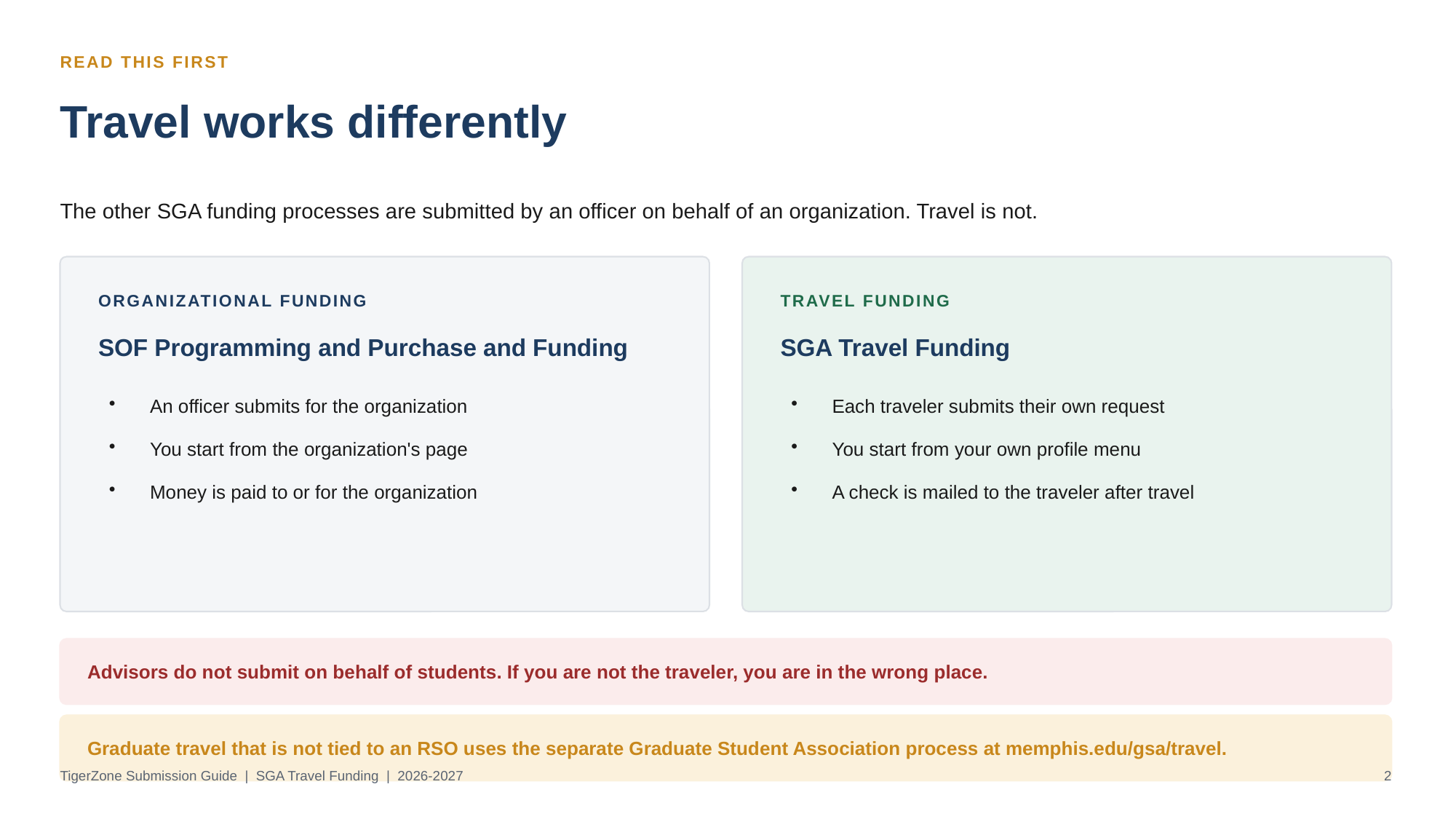

READ THIS FIRST
Travel works differently
The other SGA funding processes are submitted by an officer on behalf of an organization. Travel is not.

ORGANIZATIONAL FUNDING
TRAVEL FUNDING
SOF Programming and Purchase and Funding
SGA Travel Funding
An officer submits for the organization
You start from the organization's page
Money is paid to or for the organization
Each traveler submits their own request
You start from your own profile menu
A check is mailed to the traveler after travel

Advisors do not submit on behalf of students. If you are not the traveler, you are in the wrong place.

Graduate travel that is not tied to an RSO uses the separate Graduate Student Association process at memphis.edu/gsa/travel.
TigerZone Submission Guide  |  SGA Travel Funding  |  2026-2027
2